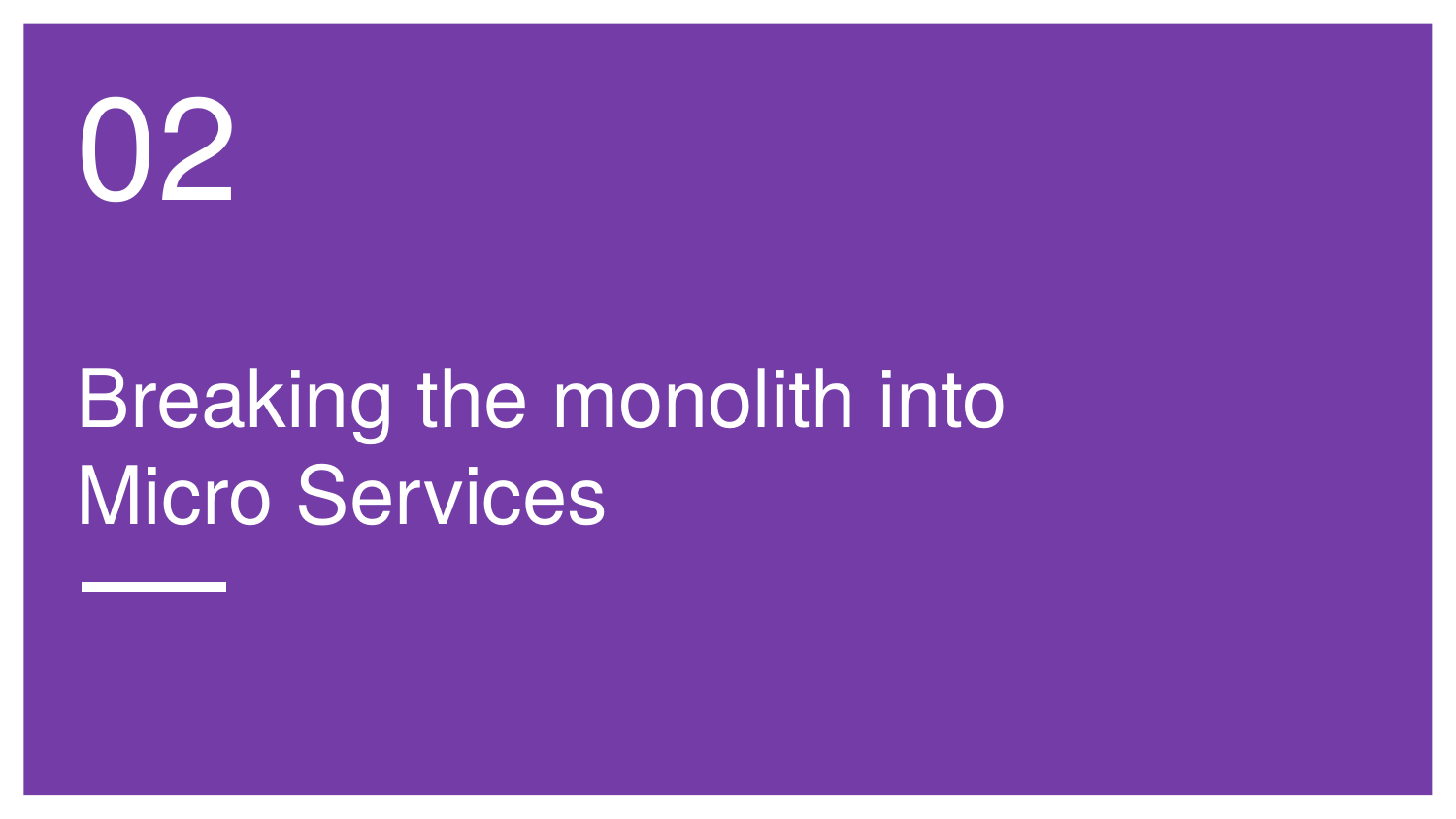

02
Breaking the monolith into Micro Services